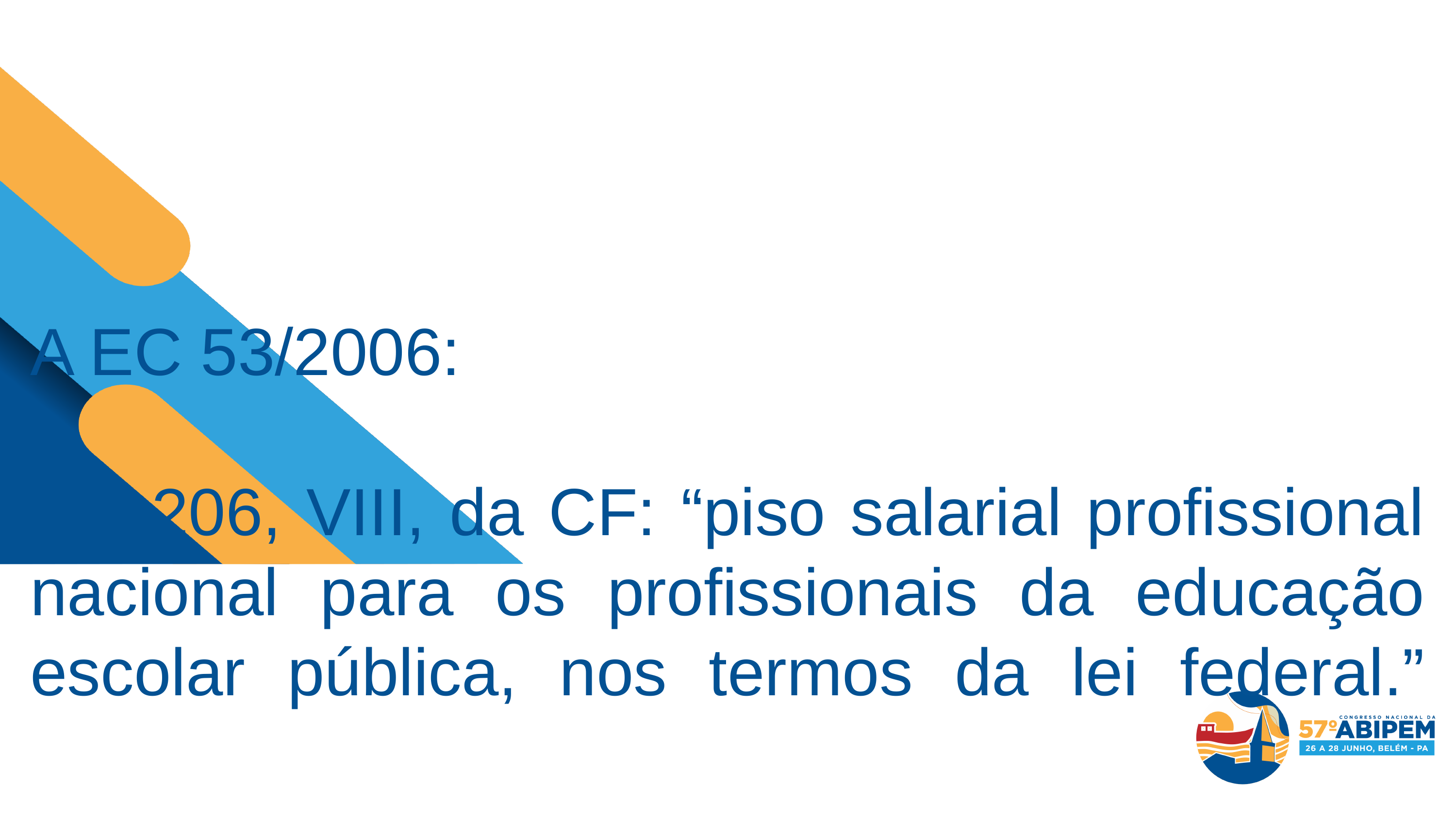

A EC 53/2006:

art. 206, VIII, da CF: “piso salarial profissional nacional para os profissionais da educação escolar pública, nos termos da lei federal.”